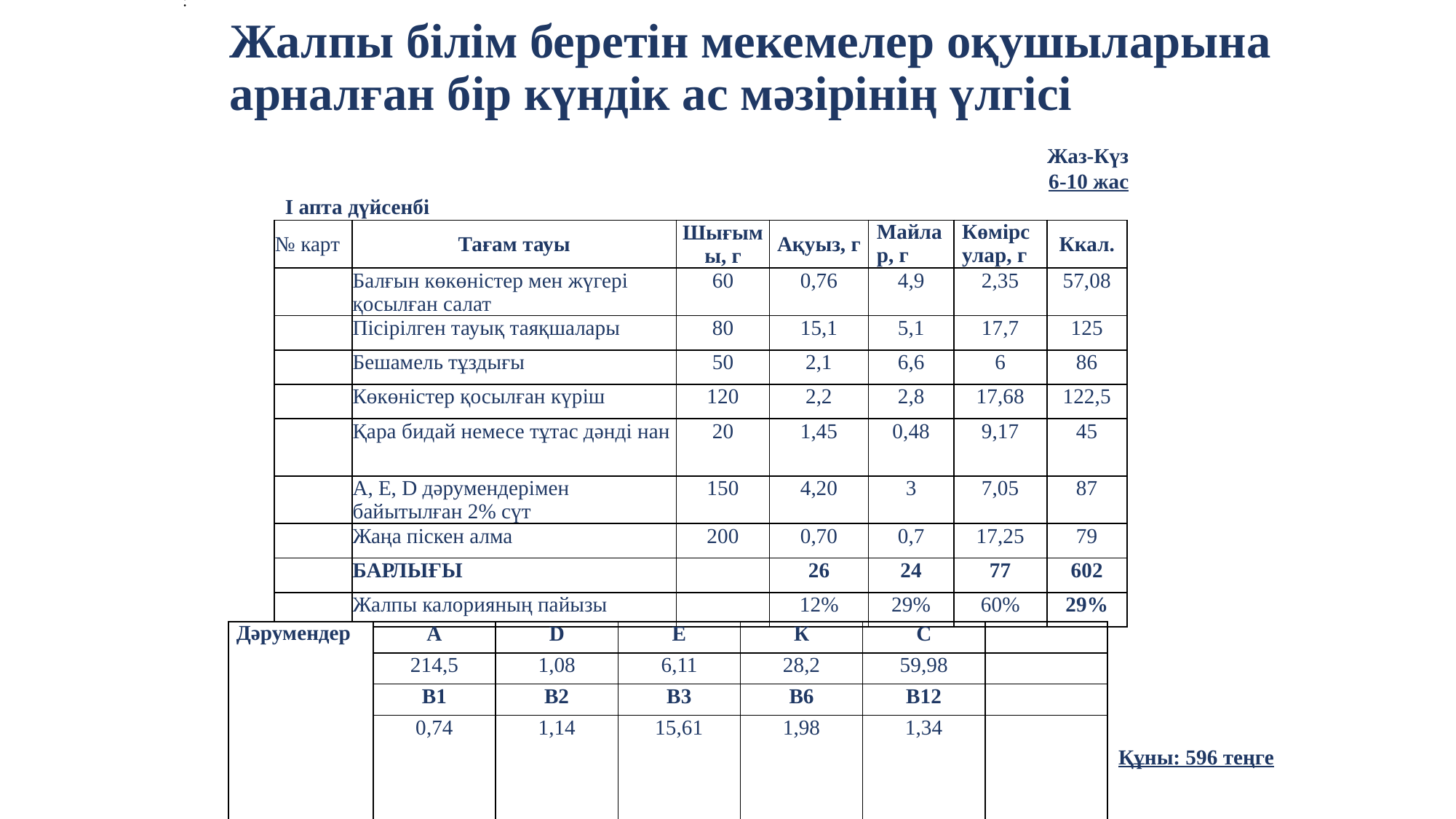

:
Жалпы білім беретін мекемелер оқушыларына арналған бір күндік ас мәзірінің үлгісі
Жаз-Күз
6-10 жас
I апта дүйсенбі
| № карт | Тағам тауы | Шығымы, г | Ақуыз, г | Майлар, г | Көмірсулар, г | Ккал. |
| --- | --- | --- | --- | --- | --- | --- |
|  | Балғын көкөністер мен жүгері қосылған салат | 60 | 0,76 | 4,9 | 2,35 | 57,08 |
|  | Пісірілген тауық таяқшалары | 80 | 15,1 | 5,1 | 17,7 | 125 |
|  | Бешамель тұздығы | 50 | 2,1 | 6,6 | 6 | 86 |
|  | Көкөністер қосылған күріш | 120 | 2,2 | 2,8 | 17,68 | 122,5 |
|  | Қара бидай немесе тұтас дәнді нан | 20 | 1,45 | 0,48 | 9,17 | 45 |
|  | А, Е, D дәрумендерімен байытылған 2% сүт | 150 | 4,20 | 3 | 7,05 | 87 |
|  | Жаңа піскен алма | 200 | 0,70 | 0,7 | 17,25 | 79 |
|  | БАРЛЫҒЫ |  | 26 | 24 | 77 | 602 |
|  | Жалпы калорияның пайызы |  | 12% | 29% | 60% | 29% |
| Дәрумендер | А | D | Е | К | С |  |
| --- | --- | --- | --- | --- | --- | --- |
|  | 214,5 | 1,08 | 6,11 | 28,2 | 59,98 |  |
|  | В1 | В2 | В3 | В6 | В12 |  |
|  | 0,74 | 1,14 | 15,61 | 1,98 | 1,34 |  |
| Минералдар | Ca | P | Mg | K | Fe | Na |
|  | 358 | 795,3 | 143 | 2287 | 0,2 | 0,12 |
Құны: 596 теңге